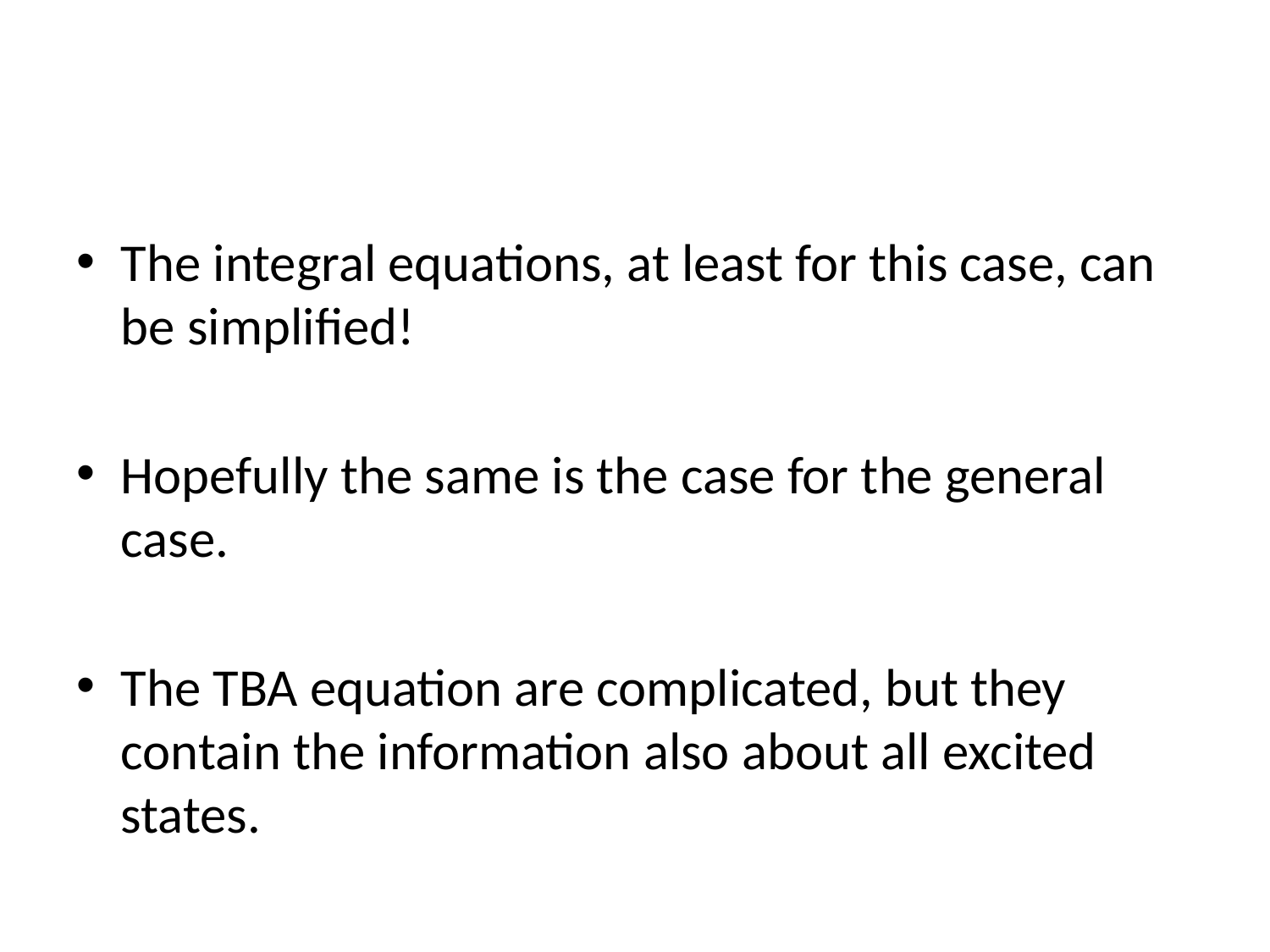

#
The integral equations, at least for this case, can be simplified!

Hopefully the same is the case for the general case.

The TBA equation are complicated, but they contain the information also about all excited states.